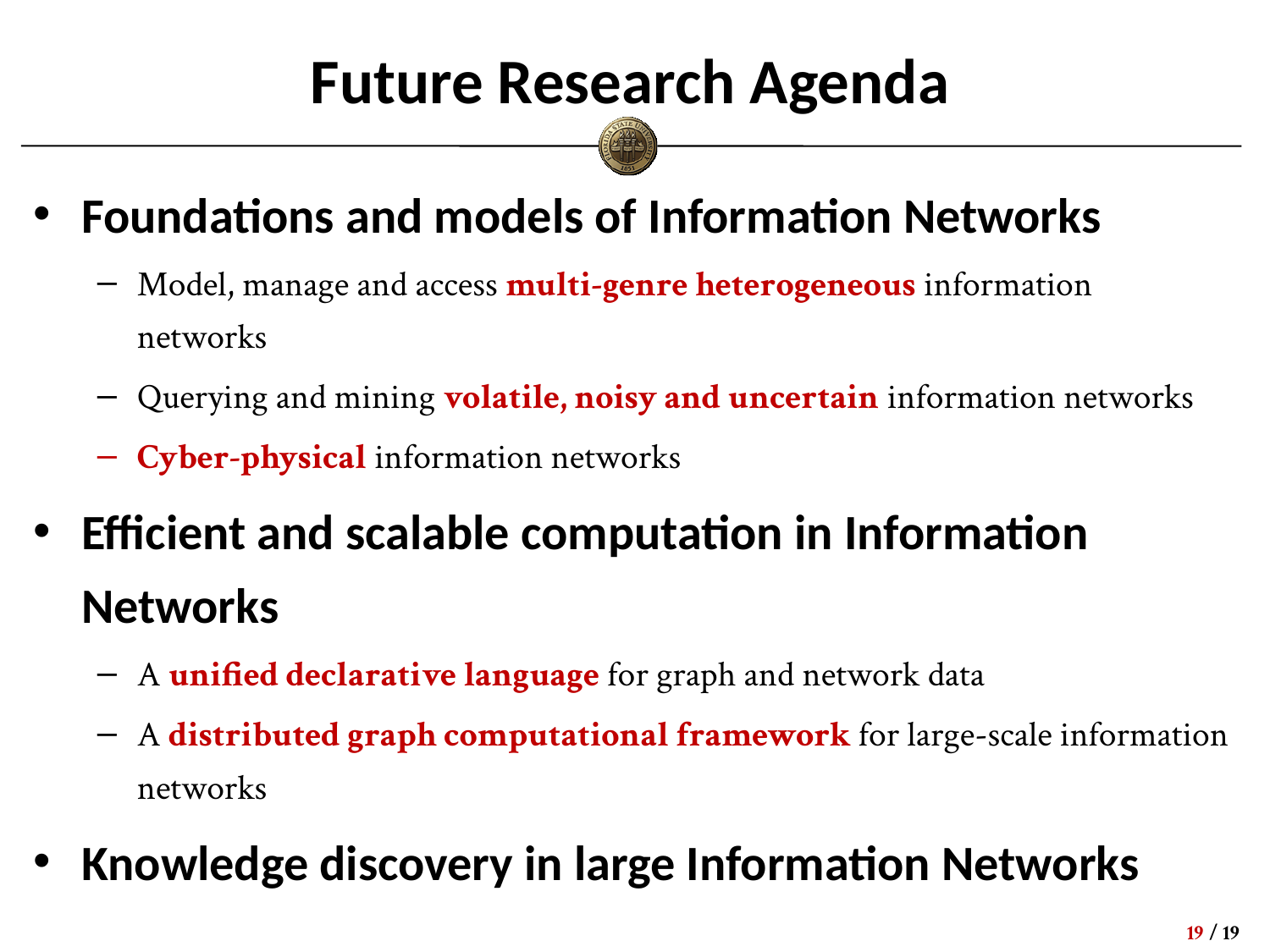

# Future Research Agenda
Foundations and models of Information Networks
Model, manage and access multi-genre heterogeneous information networks
Querying and mining volatile, noisy and uncertain information networks
Cyber-physical information networks
Efficient and scalable computation in Information Networks
A unified declarative language for graph and network data
A distributed graph computational framework for large-scale information networks
Knowledge discovery in large Information Networks

19